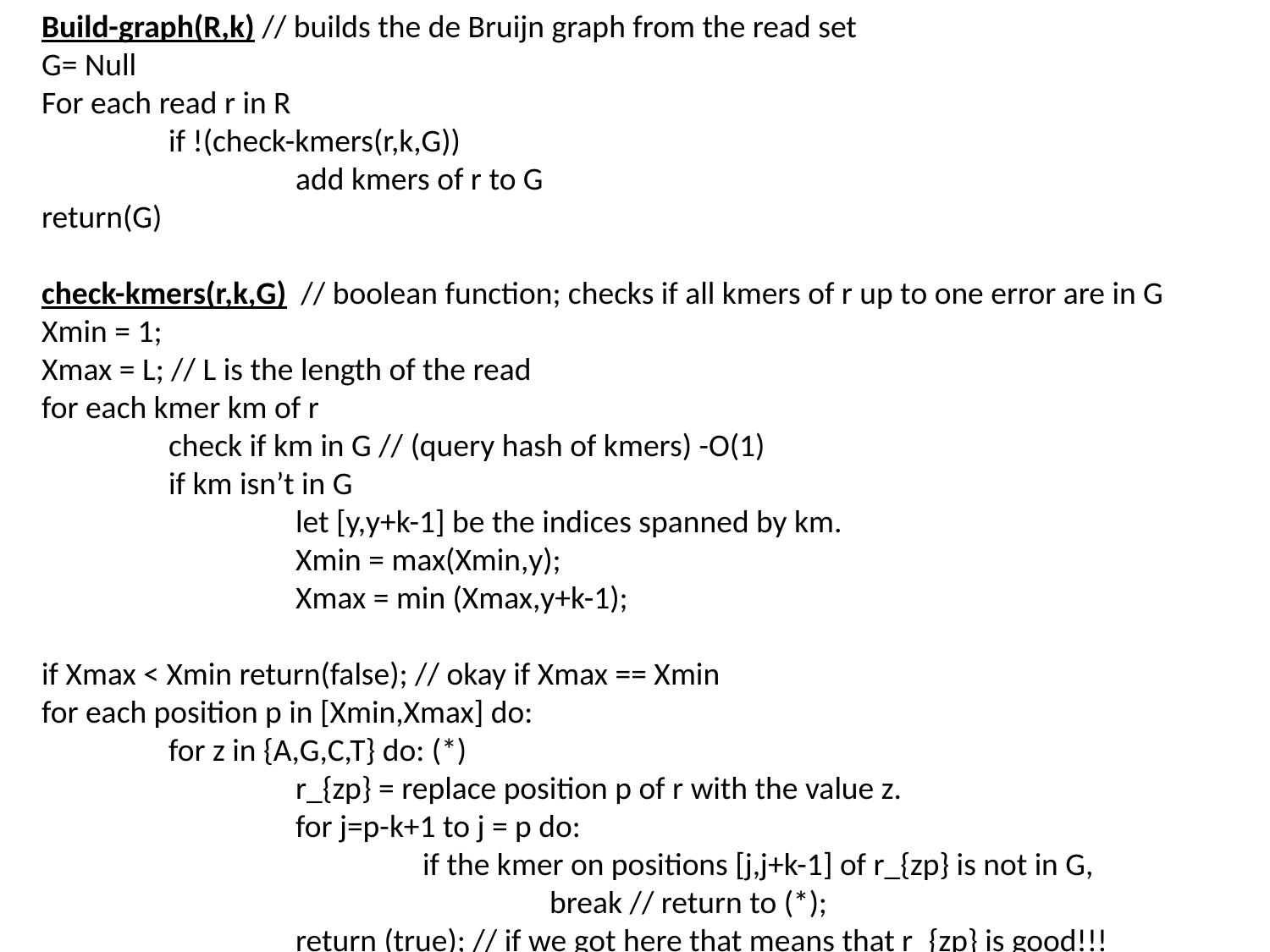

Build-graph(R,k) // builds the de Bruijn graph from the read set
G= Null
For each read r in R
	if !(check-kmers(r,k,G))
		add kmers of r to G
return(G)

check-kmers(r,k,G)  // boolean function; checks if all kmers of r up to one error are in G
Xmin = 1;
Xmax = L; // L is the length of the read
for each kmer km of r
	check if km in G // (query hash of kmers) -O(1)
	if km isn’t in G
		let [y,y+k-1] be the indices spanned by km.
		Xmin = max(Xmin,y);
		Xmax = min (Xmax,y+k-1);
if Xmax < Xmin return(false); // okay if Xmax == Xmin
for each position p in [Xmin,Xmax] do:
	for z in {A,G,C,T} do: (*)
		r_{zp} = replace position p of r with the value z.
		for j=p-k+1 to j = p do:
			if the kmer on positions [j,j+k-1] of r_{zp} is not in G,
				break // return to (*);
		return (true); // if we got here that means that r_{zp} is good!!!